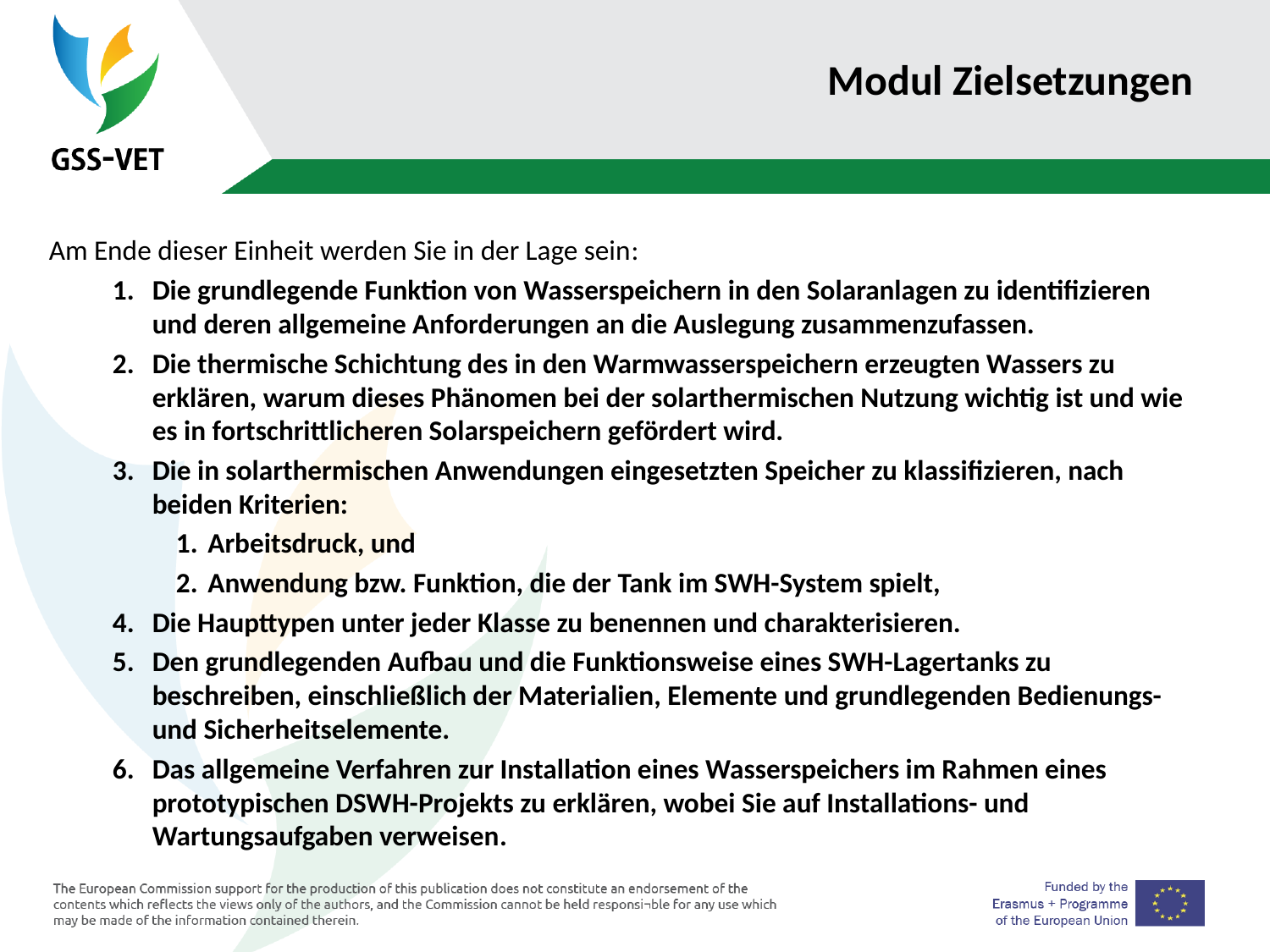

# Modul Zielsetzungen
Am Ende dieser Einheit werden Sie in der Lage sein:
Die grundlegende Funktion von Wasserspeichern in den Solaranlagen zu identifizieren und deren allgemeine Anforderungen an die Auslegung zusammenzufassen.
Die thermische Schichtung des in den Warmwasserspeichern erzeugten Wassers zu erklären, warum dieses Phänomen bei der solarthermischen Nutzung wichtig ist und wie es in fortschrittlicheren Solarspeichern gefördert wird.
Die in solarthermischen Anwendungen eingesetzten Speicher zu klassifizieren, nach beiden Kriterien:
Arbeitsdruck, und
Anwendung bzw. Funktion, die der Tank im SWH-System spielt,
Die Haupttypen unter jeder Klasse zu benennen und charakterisieren.
Den grundlegenden Aufbau und die Funktionsweise eines SWH-Lagertanks zu beschreiben, einschließlich der Materialien, Elemente und grundlegenden Bedienungs- und Sicherheitselemente.
Das allgemeine Verfahren zur Installation eines Wasserspeichers im Rahmen eines prototypischen DSWH-Projekts zu erklären, wobei Sie auf Installations- und Wartungsaufgaben verweisen.